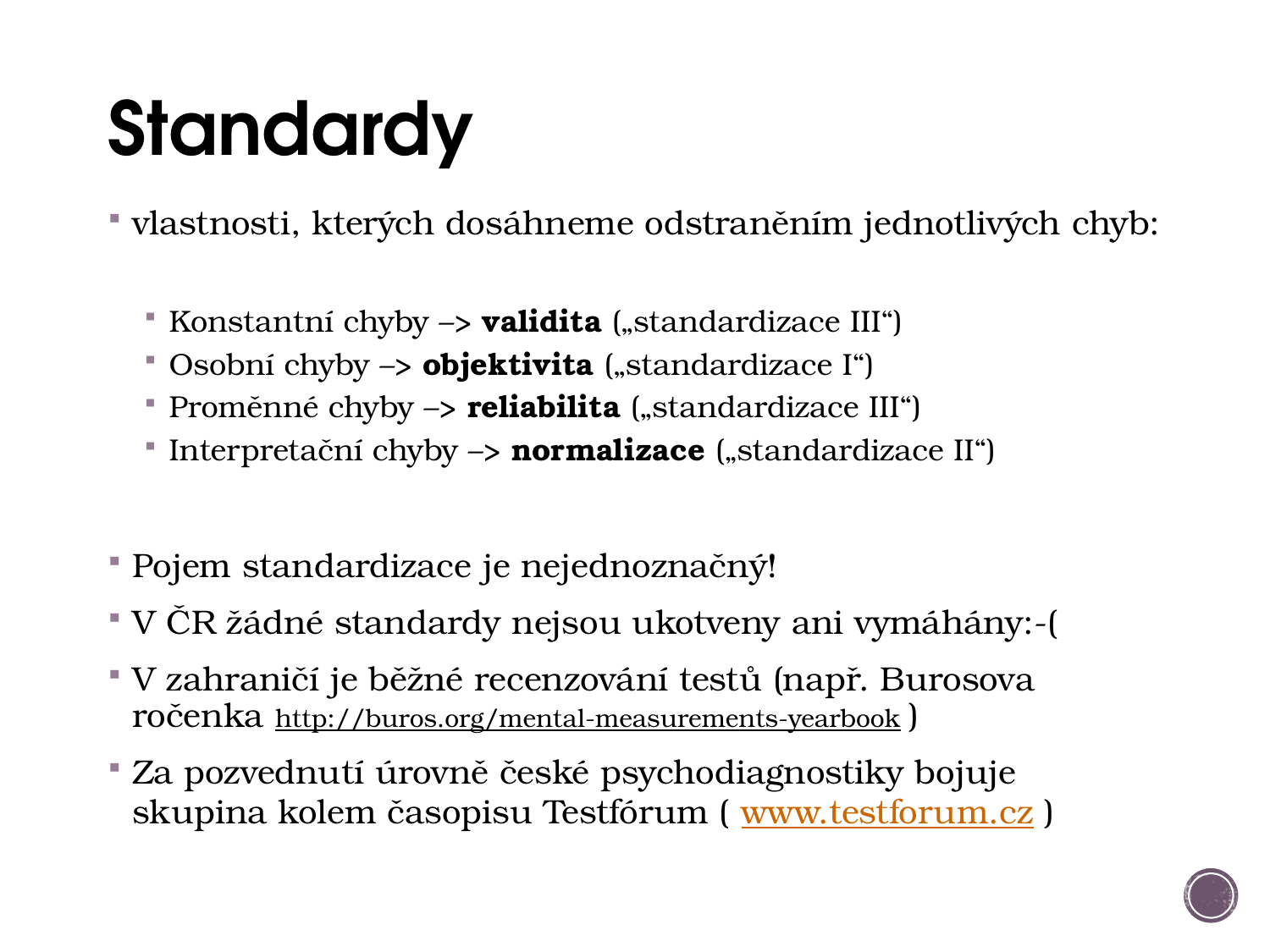

# Standardy
vlastnosti, kterých dosáhneme odstraněním jednotlivých chyb:

Konstantní chyby –> validita („standardizace III“)
Osobní chyby –> objektivita („standardizace I“)
Proměnné chyby –> reliabilita („standardizace III“)
Interpretační chyby –> normalizace („standardizace II“)

Pojem standardizace je nejednoznačný!
V ČR žádné standardy nejsou ukotveny ani vymáhány:-(
V zahraničí je běžné recenzování testů (např. Burosova ročenka http://buros.org/mental-measurements-yearbook )
Za pozvednutí úrovně české psychodiagnostiky bojuje skupina kolem časopisu Testfórum ( www.testforum.cz )